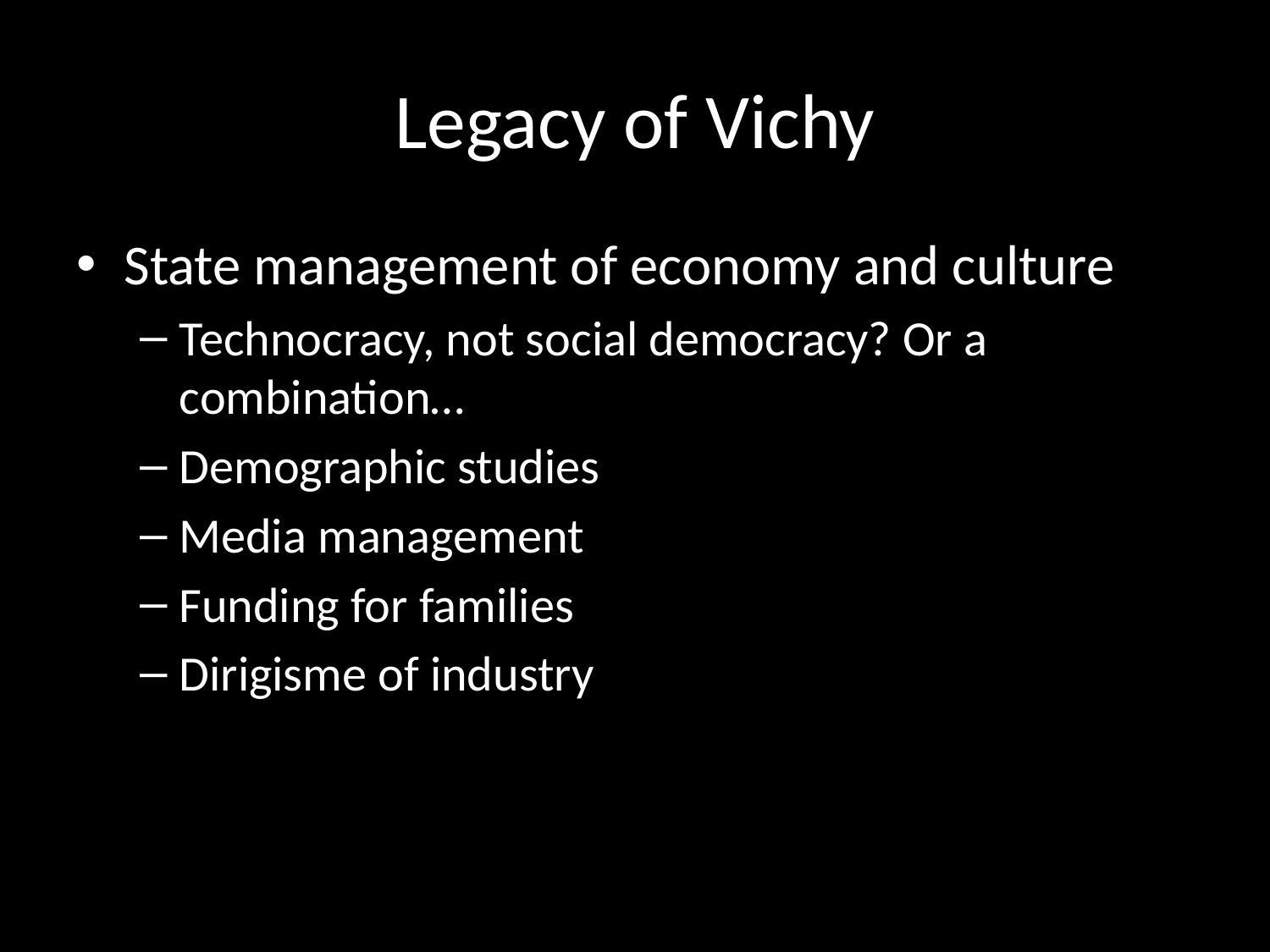

# Legacy of Vichy
State management of economy and culture
Technocracy, not social democracy? Or a combination…
Demographic studies
Media management
Funding for families
Dirigisme of industry